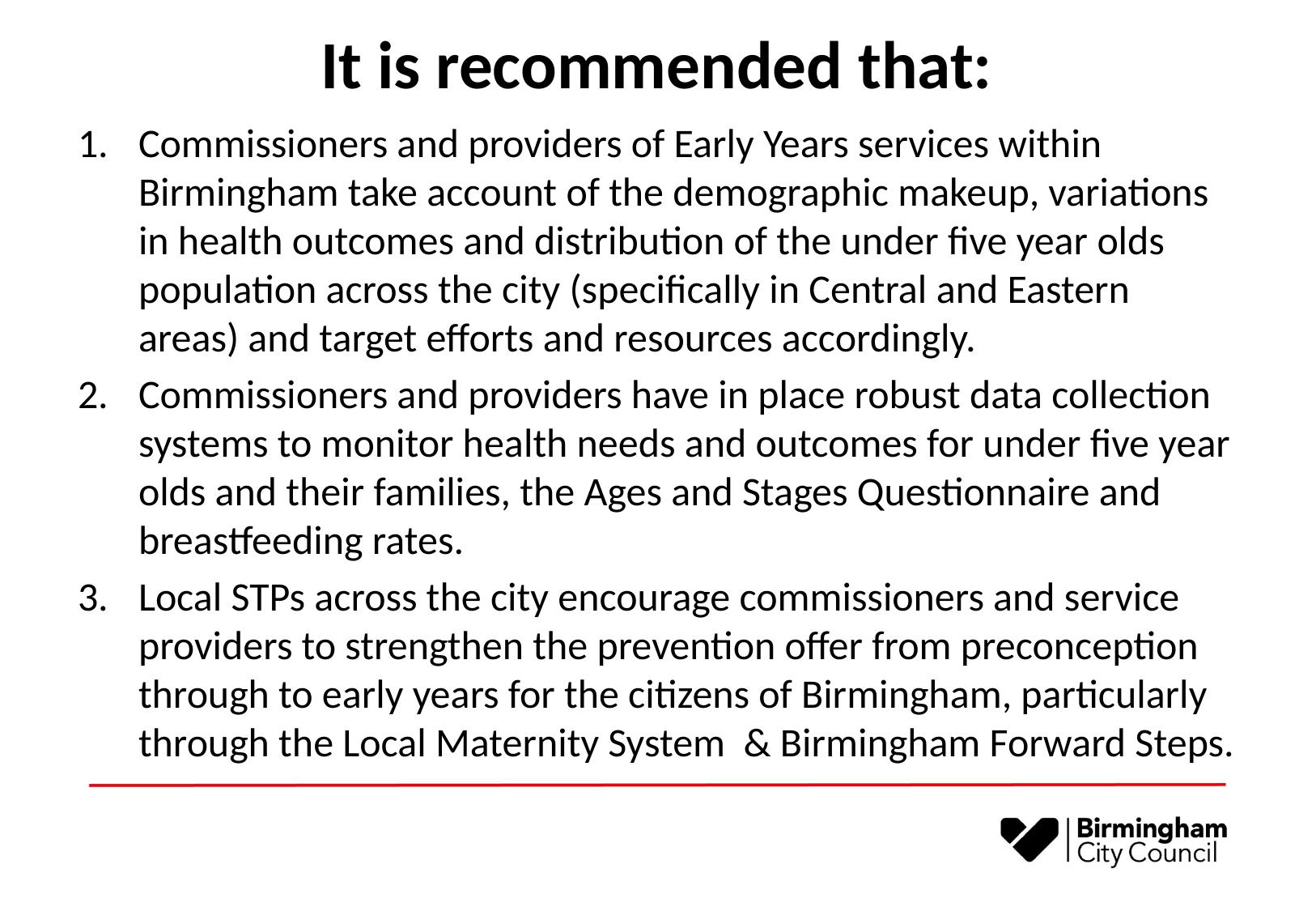

# It is recommended that:
Commissioners and providers of Early Years services within Birmingham take account of the demographic makeup, variations in health outcomes and distribution of the under five year olds population across the city (specifically in Central and Eastern areas) and target efforts and resources accordingly.
Commissioners and providers have in place robust data collection systems to monitor health needs and outcomes for under five year olds and their families, the Ages and Stages Questionnaire and breastfeeding rates.
Local STPs across the city encourage commissioners and service providers to strengthen the prevention offer from preconception through to early years for the citizens of Birmingham, particularly through the Local Maternity System  & Birmingham Forward Steps.